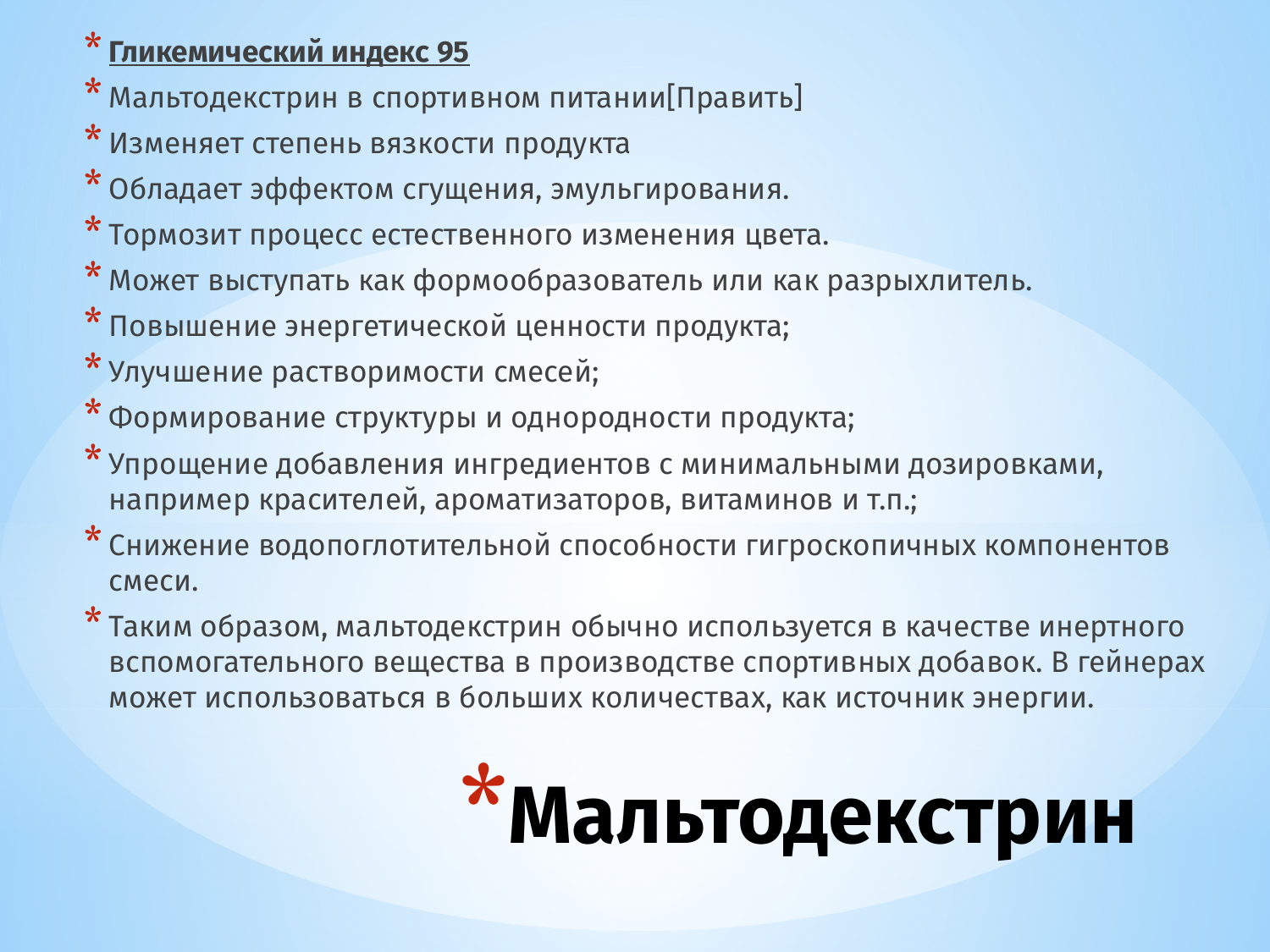

Гликемический индекс 95
Мальтодекстрин в спортивном питании[Править]
Изменяет степень вязкости продукта
Обладает эффектом сгущения, эмульгирования.
Тормозит процесс естественного изменения цвета.
Может выступать как формообразователь или как разрыхлитель.
Повышение энергетической ценности продукта;
Улучшение растворимости смесей;
Формирование структуры и однородности продукта;
Упрощение добавления ингредиентов с минимальными дозировками, например красителей, ароматизаторов, витаминов и т.п.;
Снижение водопоглотительной способности гигроскопичных компонентов смеси.
Таким образом, мальтодекстрин обычно используется в качестве инертного вспомогательного вещества в производстве спортивных добавок. В гейнерах может использоваться в больших количествах, как источник энергии.

# Мальтодекстрин